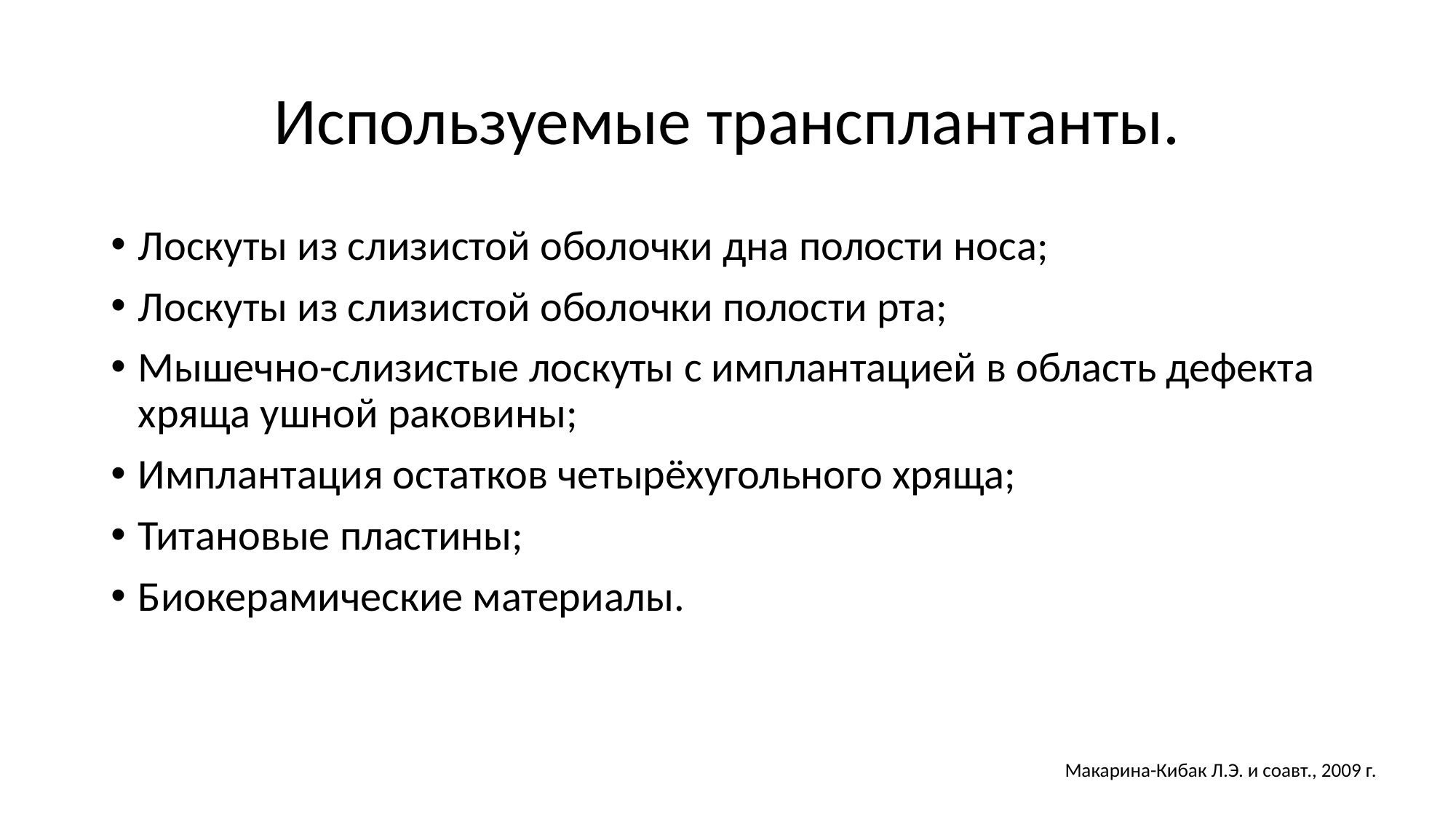

# Используемые трансплантанты.
Лоскуты из слизистой оболочки дна полости носа;
Лоскуты из слизистой оболочки полости рта;
Мышечно-слизистые лоскуты с имплантацией в область дефекта хряща ушной раковины;
Имплантация остатков четырёхугольного хряща;
Титановые пластины;
Биокерамические материалы.
Макарина-Кибак Л.Э. и соавт., 2009 г.